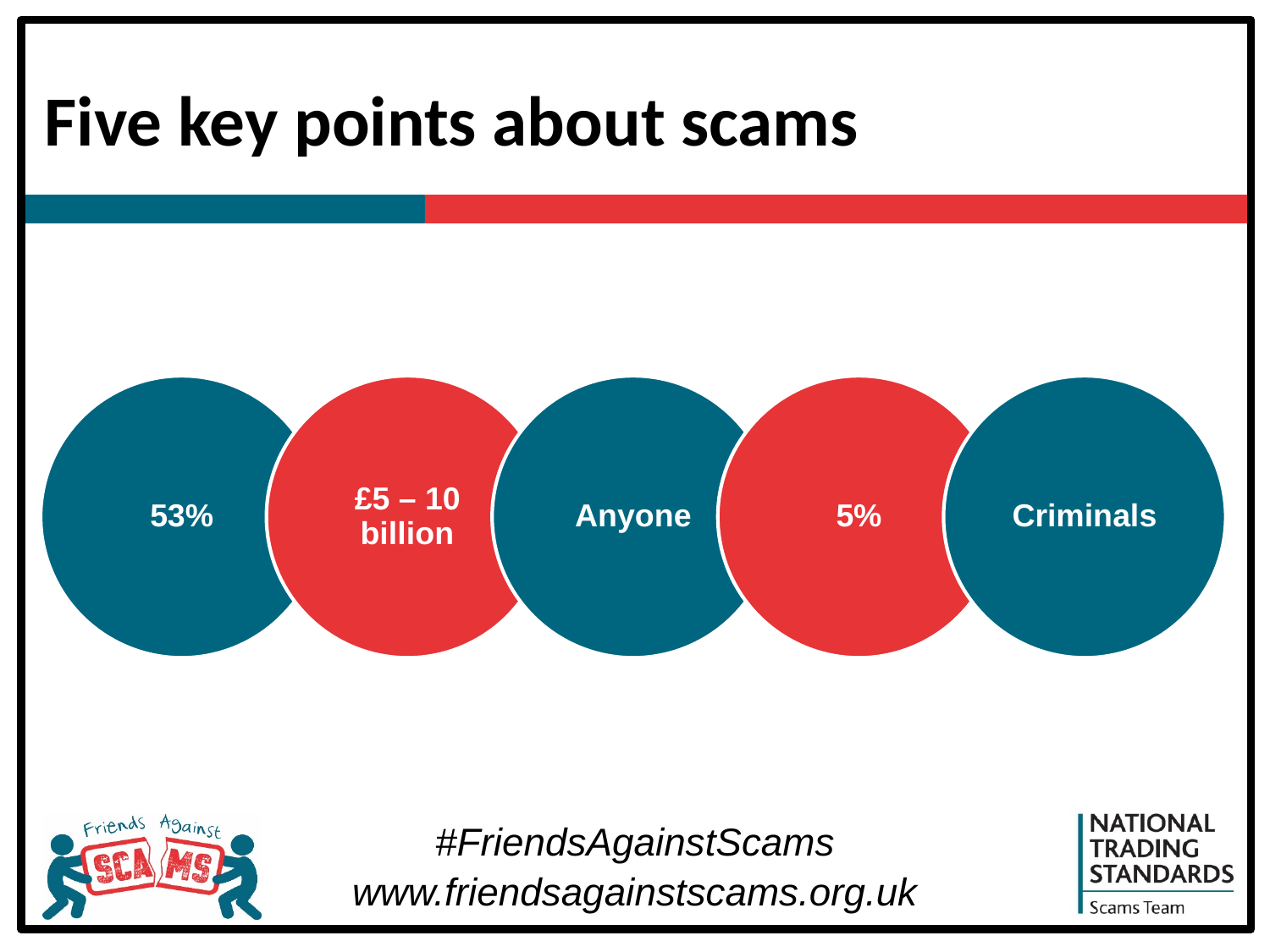

# Five key points about scams
53%
£5 – 10 billion
Anyone
5%
Criminals